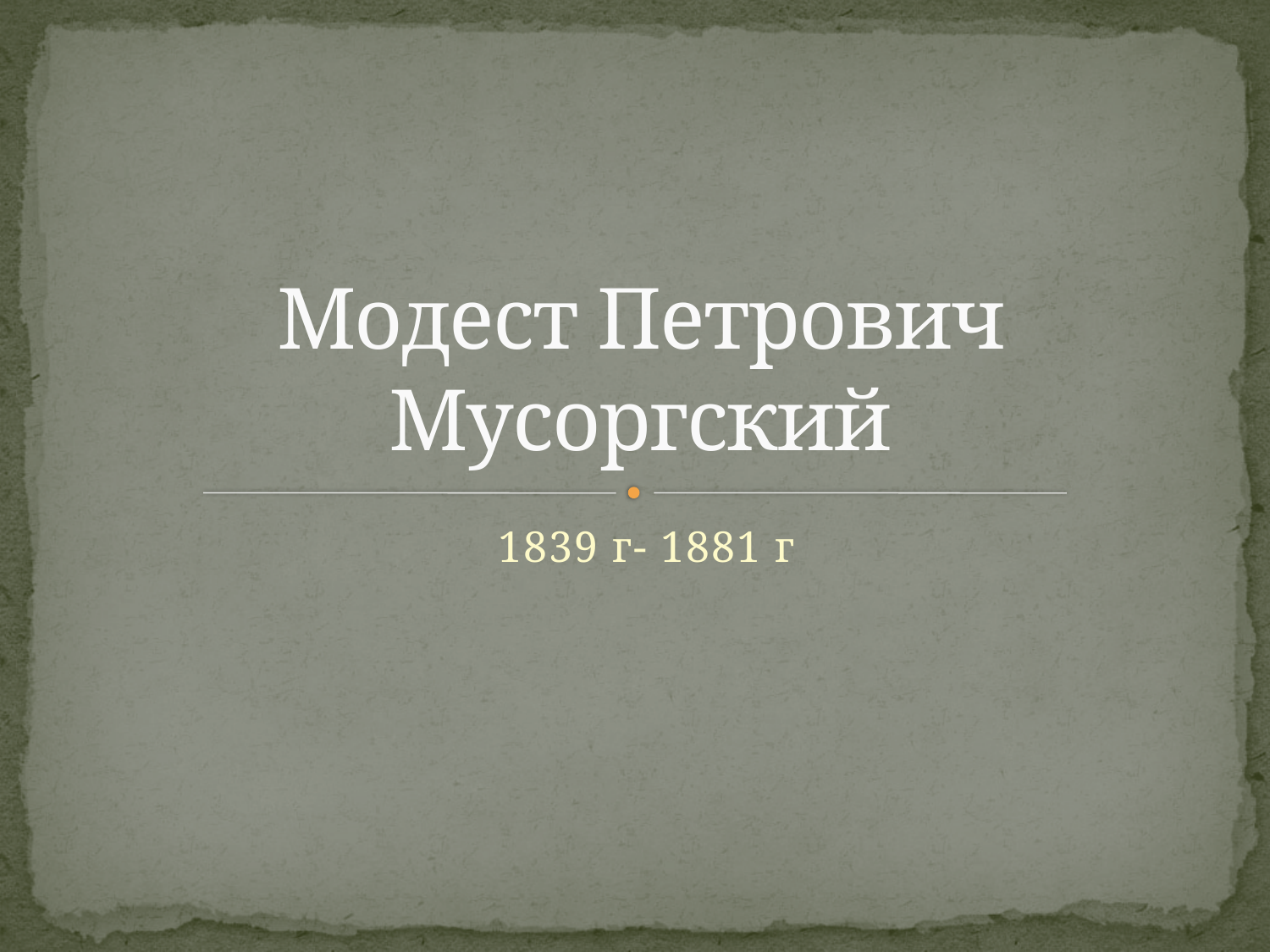

# Модест Петрович Мусоргский
 1839 г- 1881 г